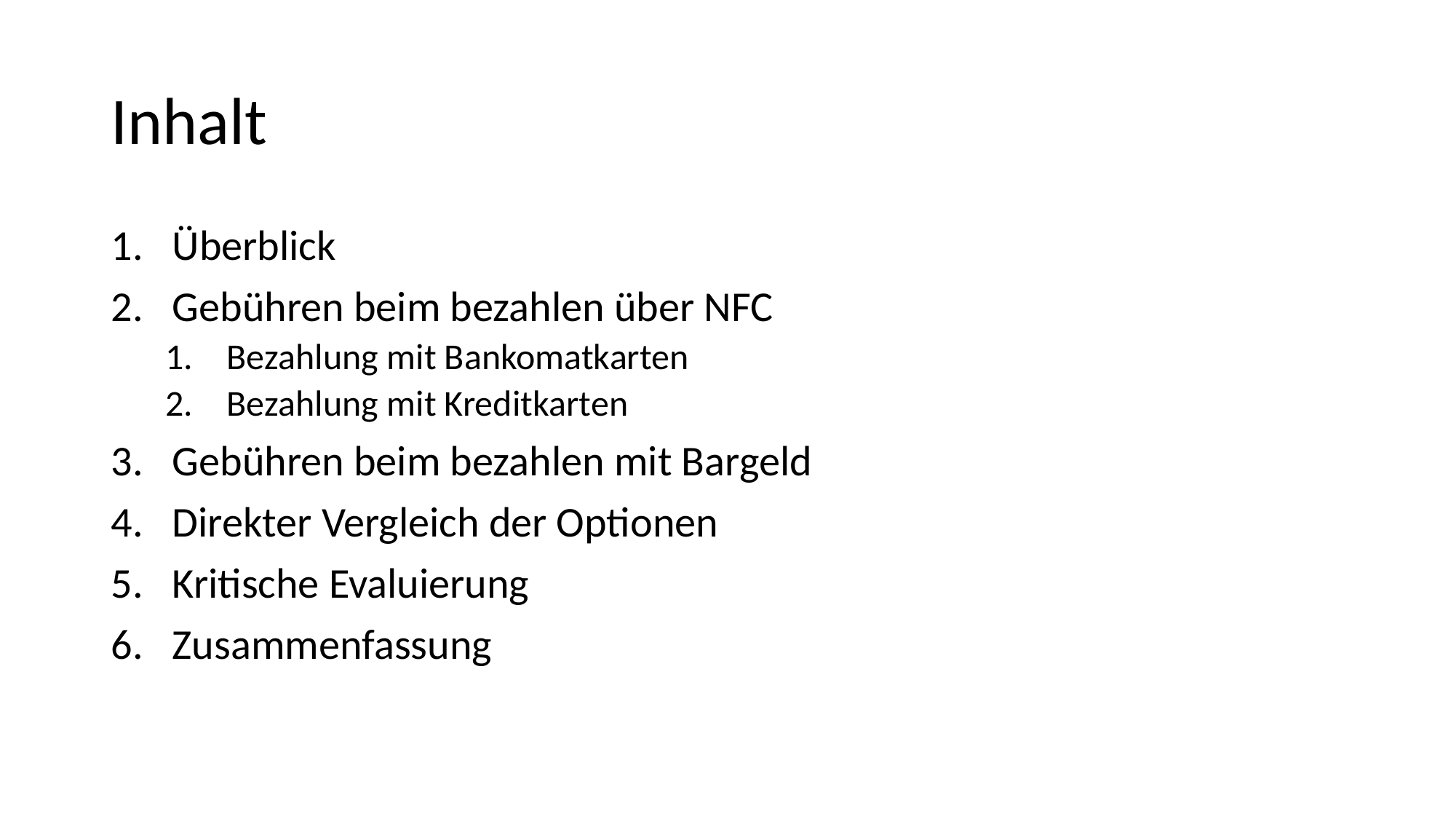

# Inhalt
Überblick
Gebühren beim bezahlen über NFC
Bezahlung mit Bankomatkarten
Bezahlung mit Kreditkarten
Gebühren beim bezahlen mit Bargeld
Direkter Vergleich der Optionen
Kritische Evaluierung
Zusammenfassung